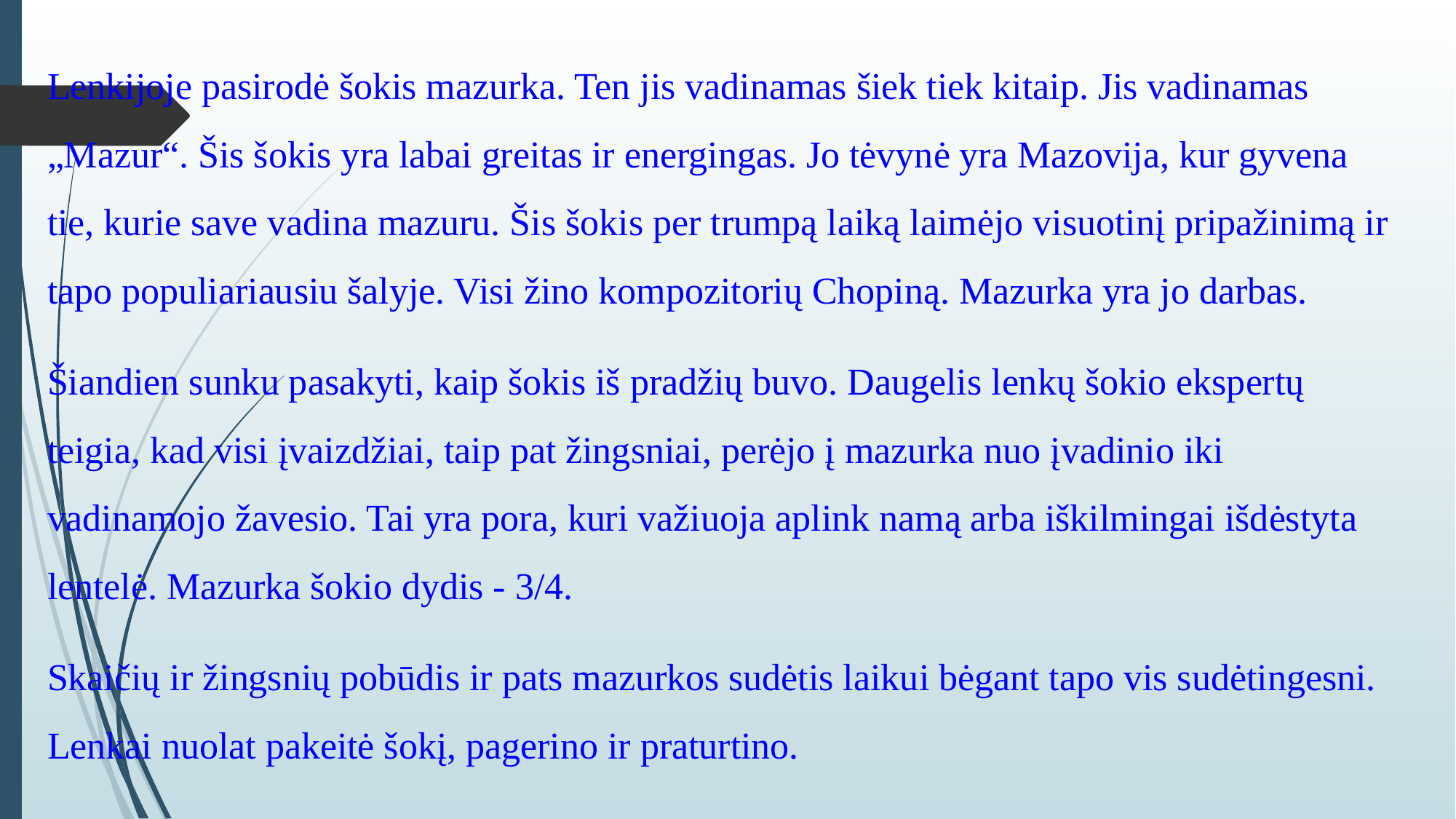

Lenkijoje pasirodė šokis mazurka. Ten jis vadinamas šiek tiek kitaip. Jis vadinamas „Mazur“. Šis šokis yra labai greitas ir energingas. Jo tėvynė yra Mazovija, kur gyvena tie, kurie save vadina mazuru. Šis šokis per trumpą laiką laimėjo visuotinį pripažinimą ir tapo populiariausiu šalyje. Visi žino kompozitorių Chopiną. Mazurka yra jo darbas.
Šiandien sunku pasakyti, kaip šokis iš pradžių buvo. Daugelis lenkų šokio ekspertų teigia, kad visi įvaizdžiai, taip pat žingsniai, perėjo į mazurka nuo įvadinio iki vadinamojo žavesio. Tai yra pora, kuri važiuoja aplink namą arba iškilmingai išdėstyta lentelė. Mazurka šokio dydis - 3/4.
Skaičių ir žingsnių pobūdis ir pats mazurkos sudėtis laikui bėgant tapo vis sudėtingesni. Lenkai nuolat pakeitė šokį, pagerino ir praturtino.